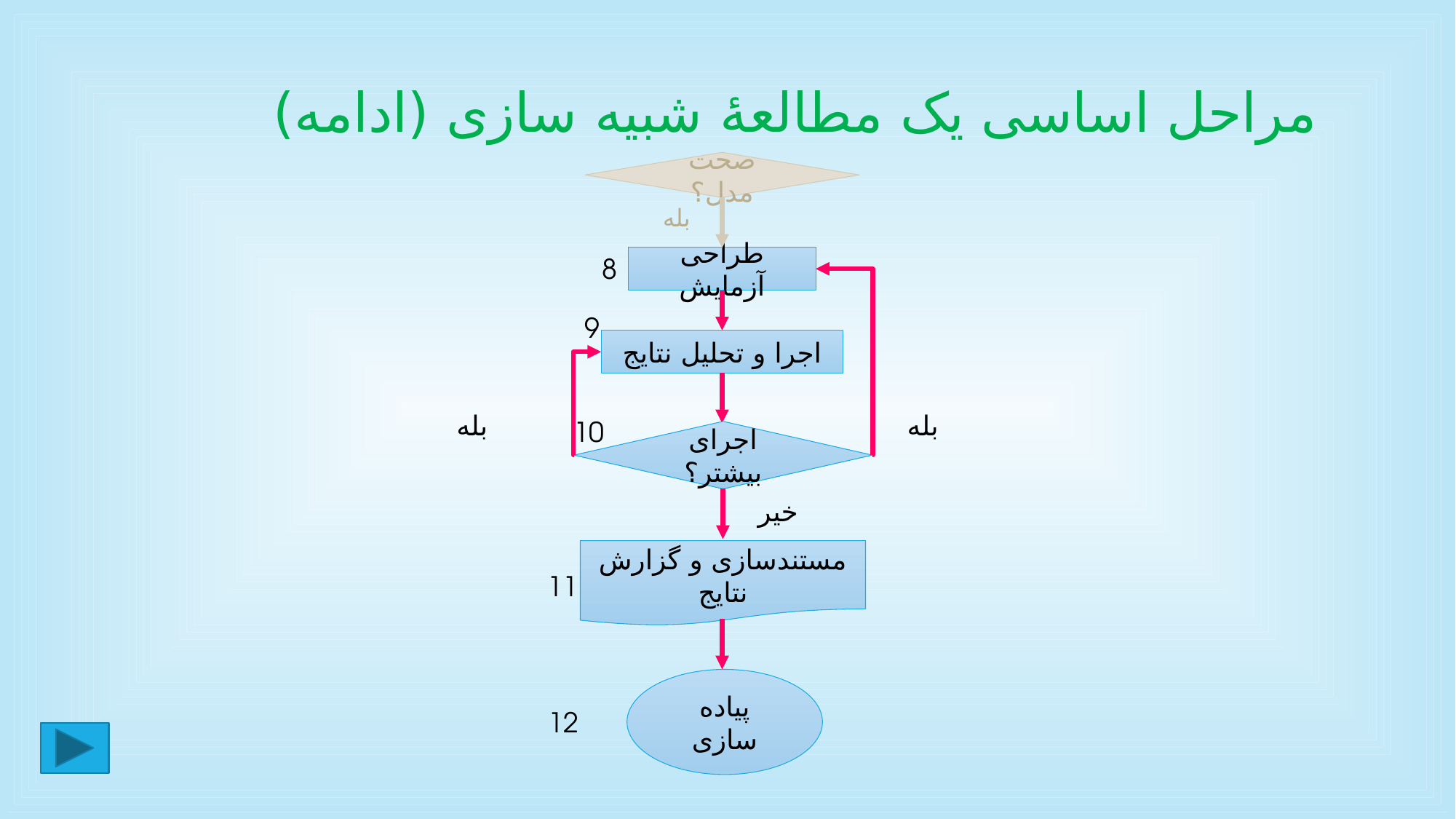

# مراحل اساسی یک مطالعۀ شبیه سازی (ادامه)
صحت مدل؟
بله

8
طراحی آزمایش
9
اجرا و تحلیل نتایج
بله
بله
10
اجرای بیشتر؟
خیر
مستندسازی و گزارش نتایج
11
پیاده سازی
12

25